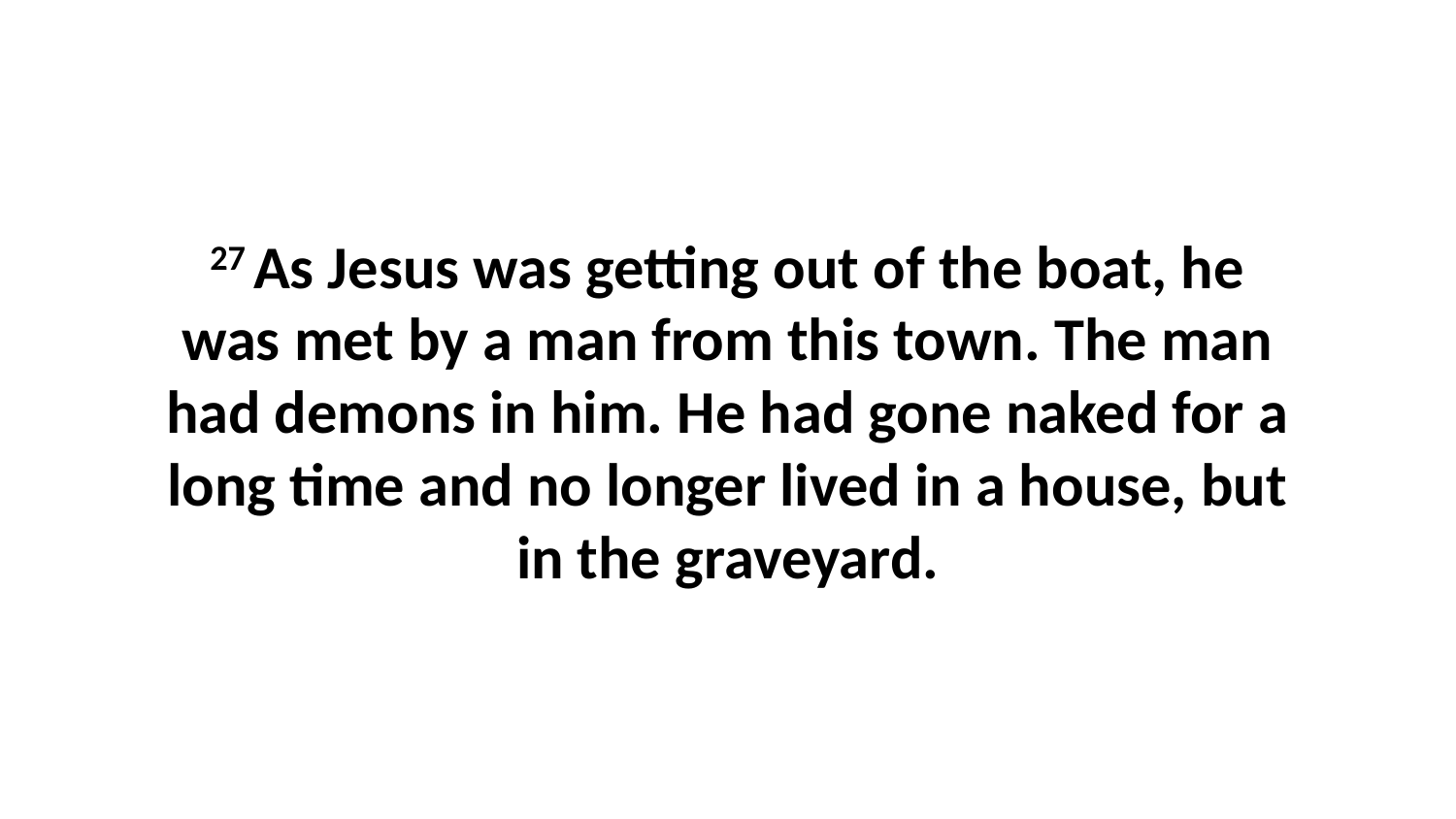

27 As Jesus was getting out of the boat, he was met by a man from this town. The man had demons in him. He had gone naked for a long time and no longer lived in a house, but in the graveyard.